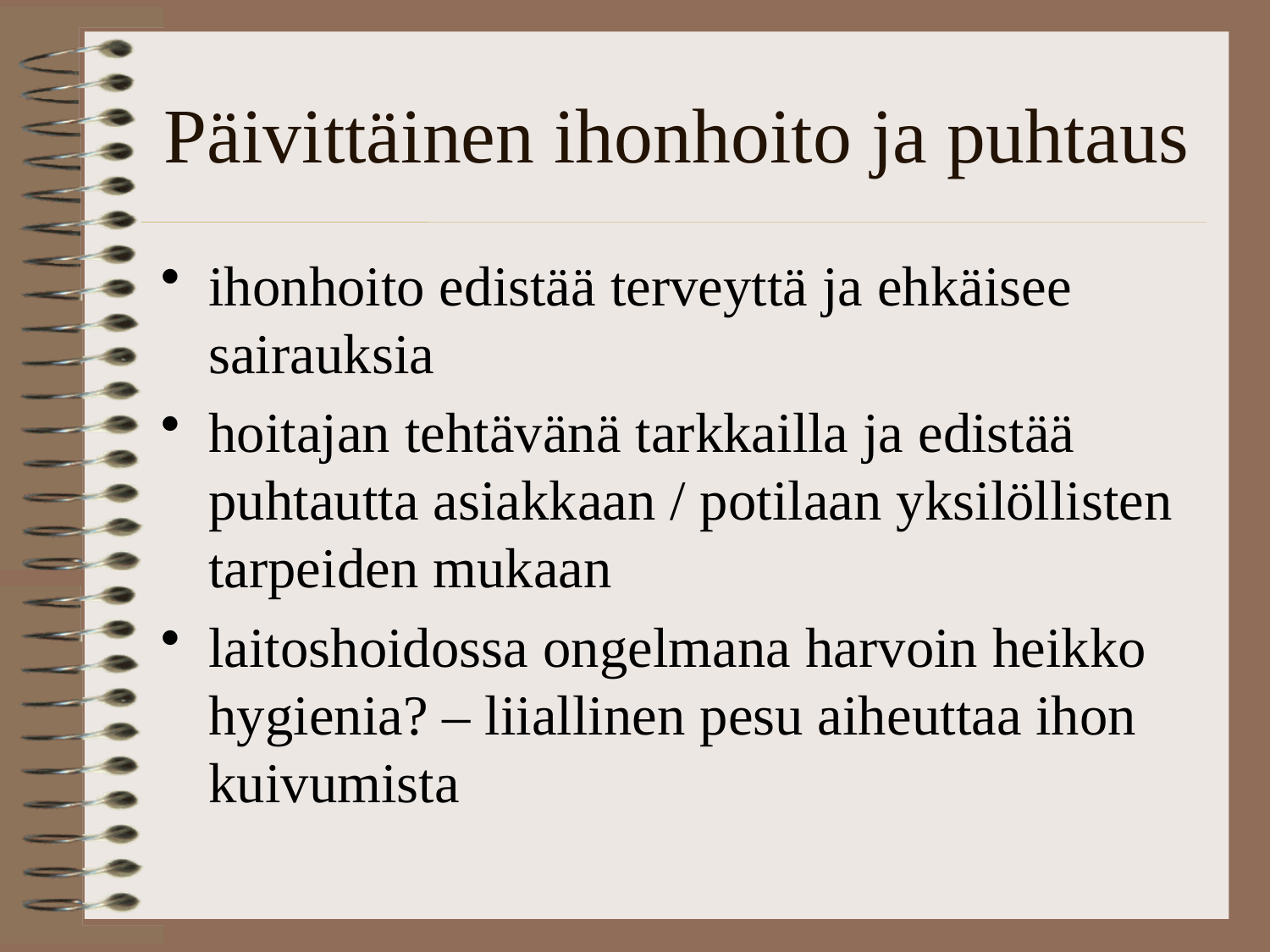

# Päivittäinen ihonhoito ja puhtaus
ihonhoito edistää terveyttä ja ehkäisee sairauksia
hoitajan tehtävänä tarkkailla ja edistää puhtautta asiakkaan / potilaan yksilöllisten tarpeiden mukaan
laitoshoidossa ongelmana harvoin heikko hygienia? – liiallinen pesu aiheuttaa ihon kuivumista